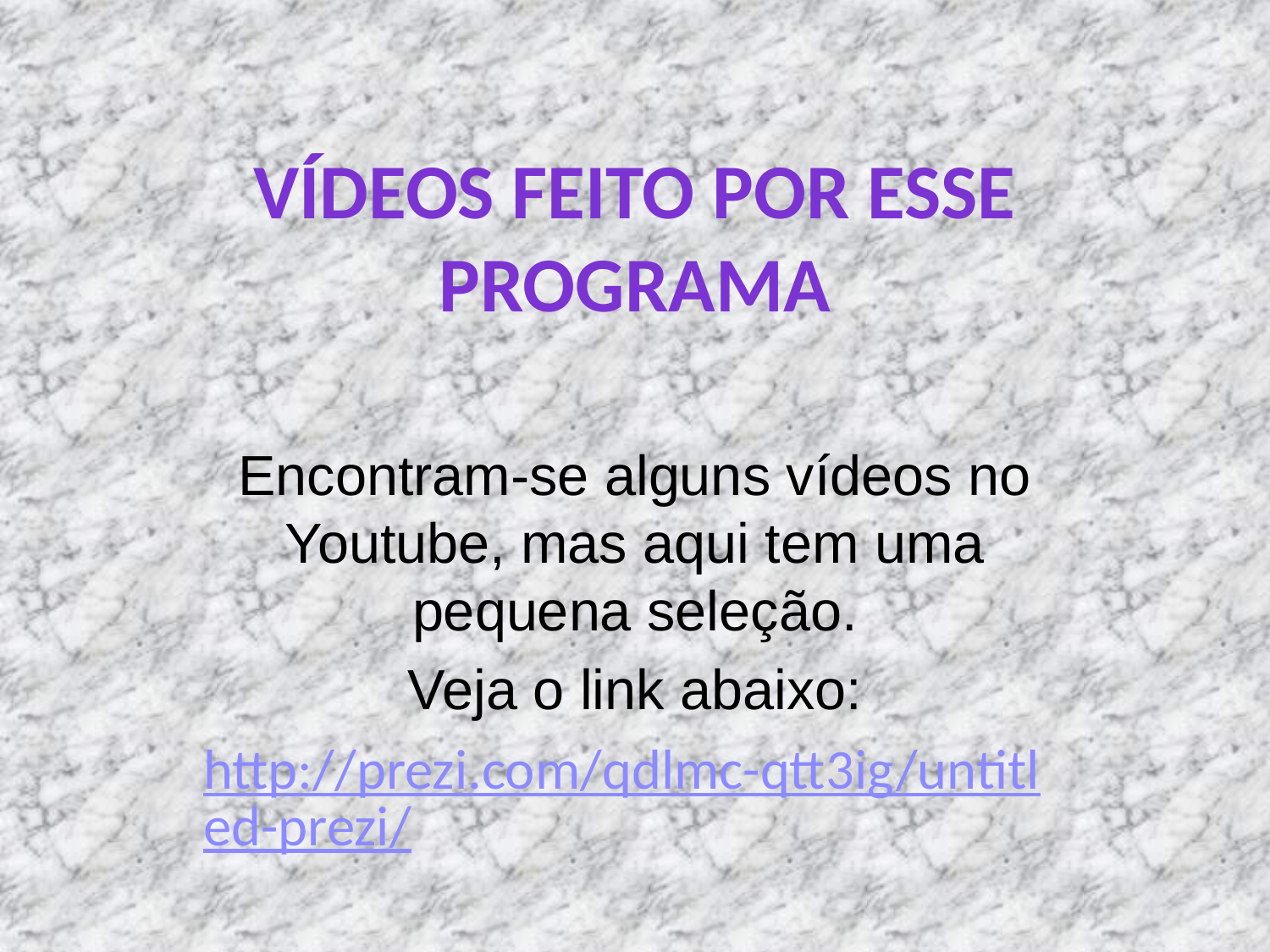

# Vídeos feito por esse programa
Encontram-se alguns vídeos no Youtube, mas aqui tem uma pequena seleção.
Veja o link abaixo:
http://prezi.com/qdlmc-qtt3ig/untitled-prezi/